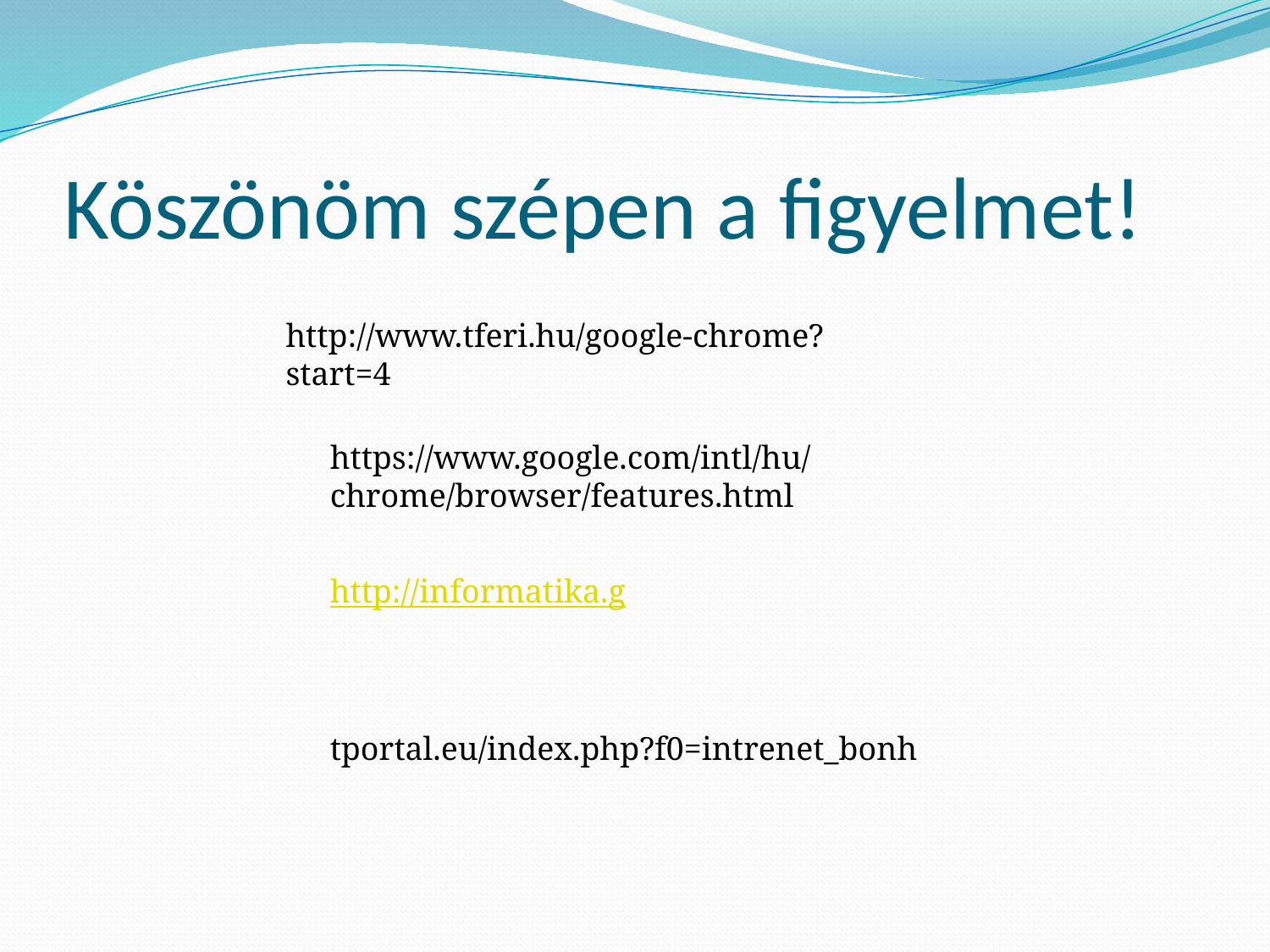

# Köszönöm szépen a figyelmet!
http://www.tferi.hu/google-chrome?start=4
https://www.google.com/intl/hu/chrome/browser/features.html
http://informatika.g

tportal.eu/index.php?f0=intrenet_bonh